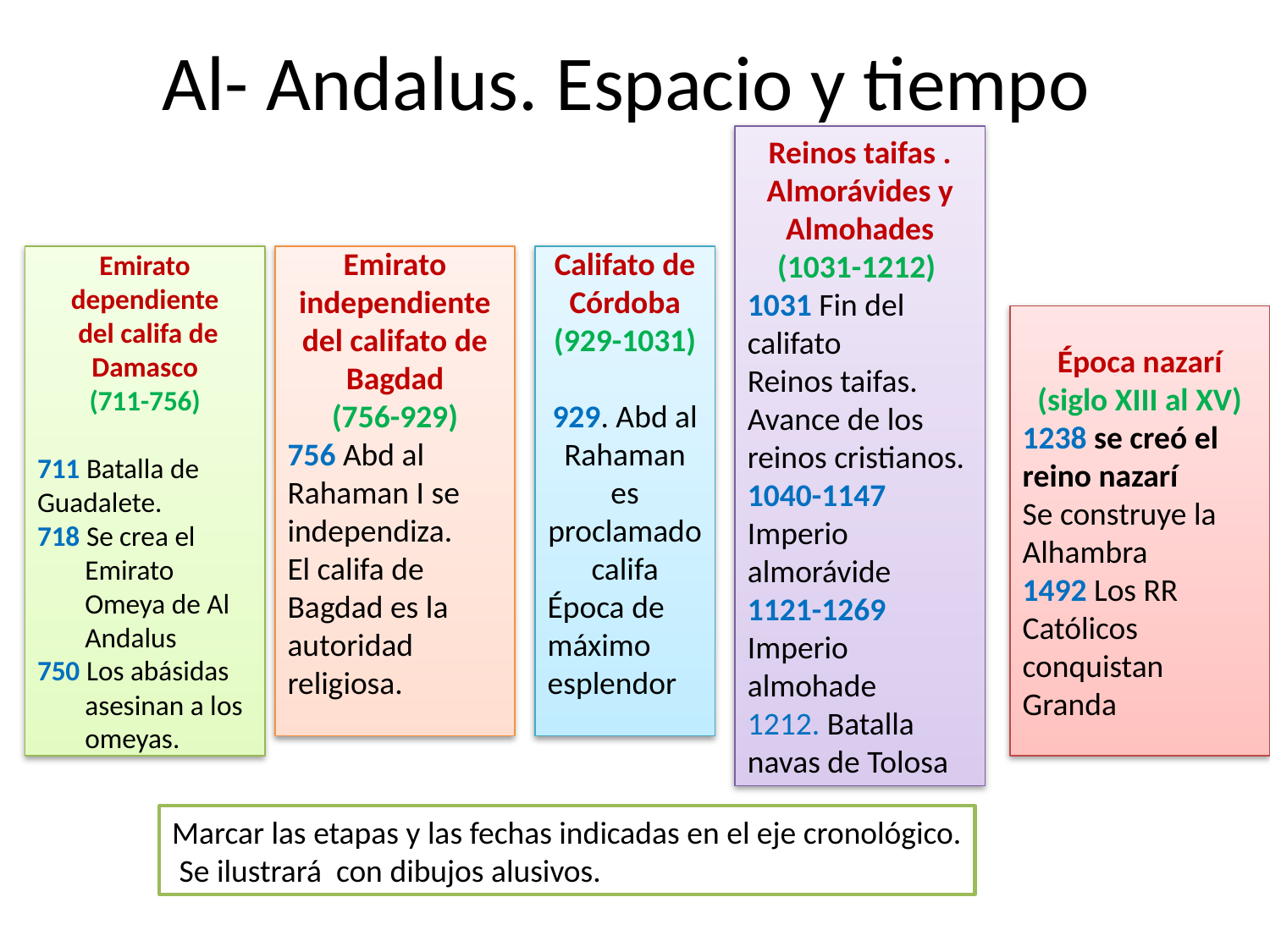

# Al- Andalus. Espacio y tiempo
Reinos taifas . Almorávides y Almohades (1031-1212)
1031 Fin del califato
Reinos taifas.
Avance de los reinos cristianos.
1040-1147
Imperio almorávide
1121-1269
Imperio almohade
1212. Batalla navas de Tolosa
Emirato dependiente
 del califa de Damasco
(711-756)

711 Batalla de Guadalete.
718 Se crea el  Emirato  Omeya de Al Andalus
750 Los abásidas asesinan a los omeyas.

Emirato independiente del califato de Bagdad
(756-929)
756 Abd al Rahaman I se independiza.
El califa de Bagdad es la autoridad religiosa.

Califato de Córdoba
(929-1031)

929. Abd al Rahaman es proclamado califa
Época de  máximo esplendor

Época nazarí (siglo XIII al XV)
1238 se creó el reino nazarí
Se construye la Alhambra
1492 Los RR Católicos conquistan Granda
Marcar las etapas y las fechas indicadas en el eje cronológico.
 Se ilustrará  con dibujos alusivos.